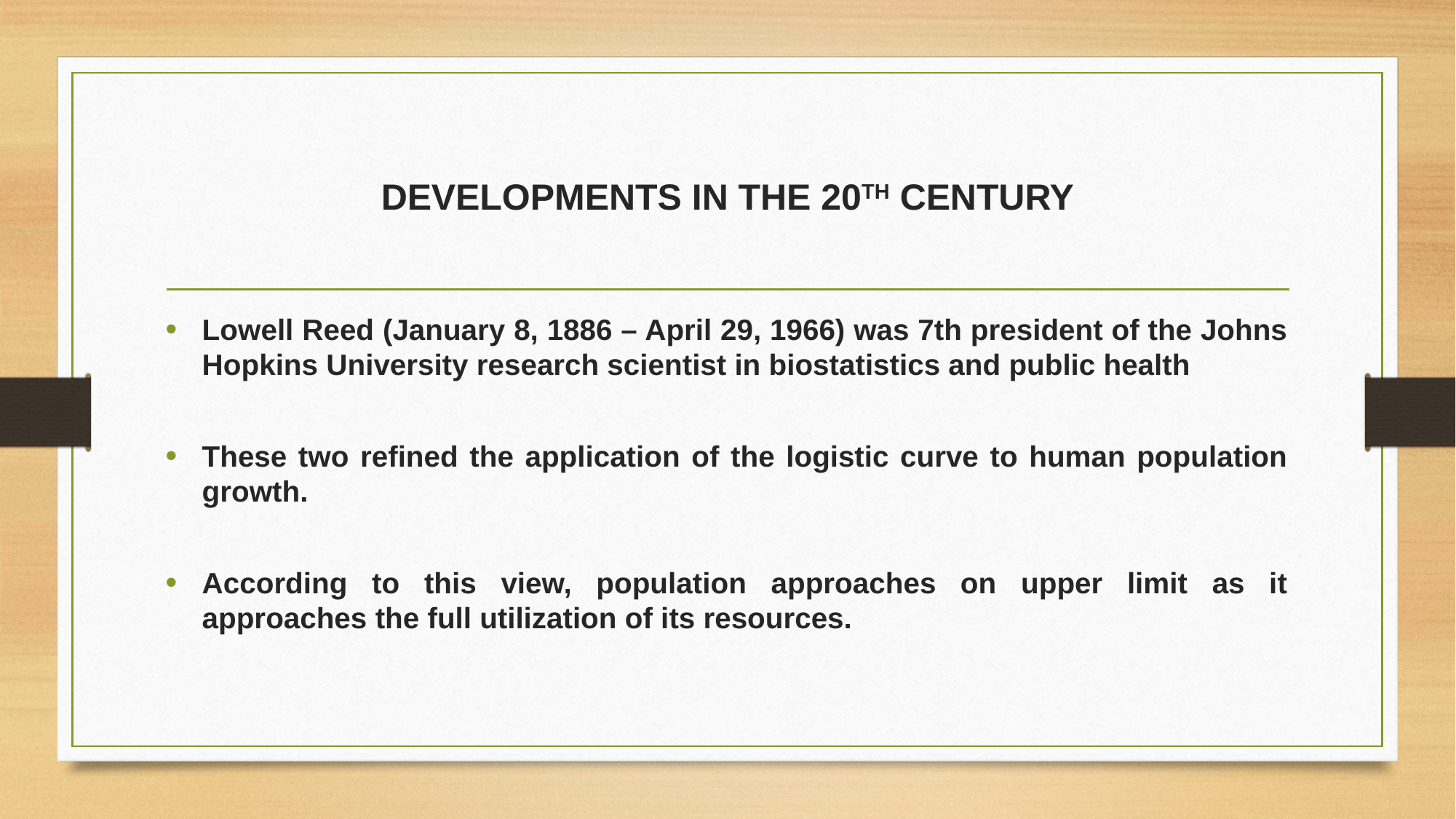

# DEVELOPMENTS IN THE 20TH CENTURY
Lowell Reed (January 8, 1886 – April 29, 1966) was 7th president of the Johns Hopkins University research scientist in biostatistics and public health

These two refined the application of the logistic curve to human population growth.

According to this view, population approaches on upper limit as it approaches the full utilization of its resources.